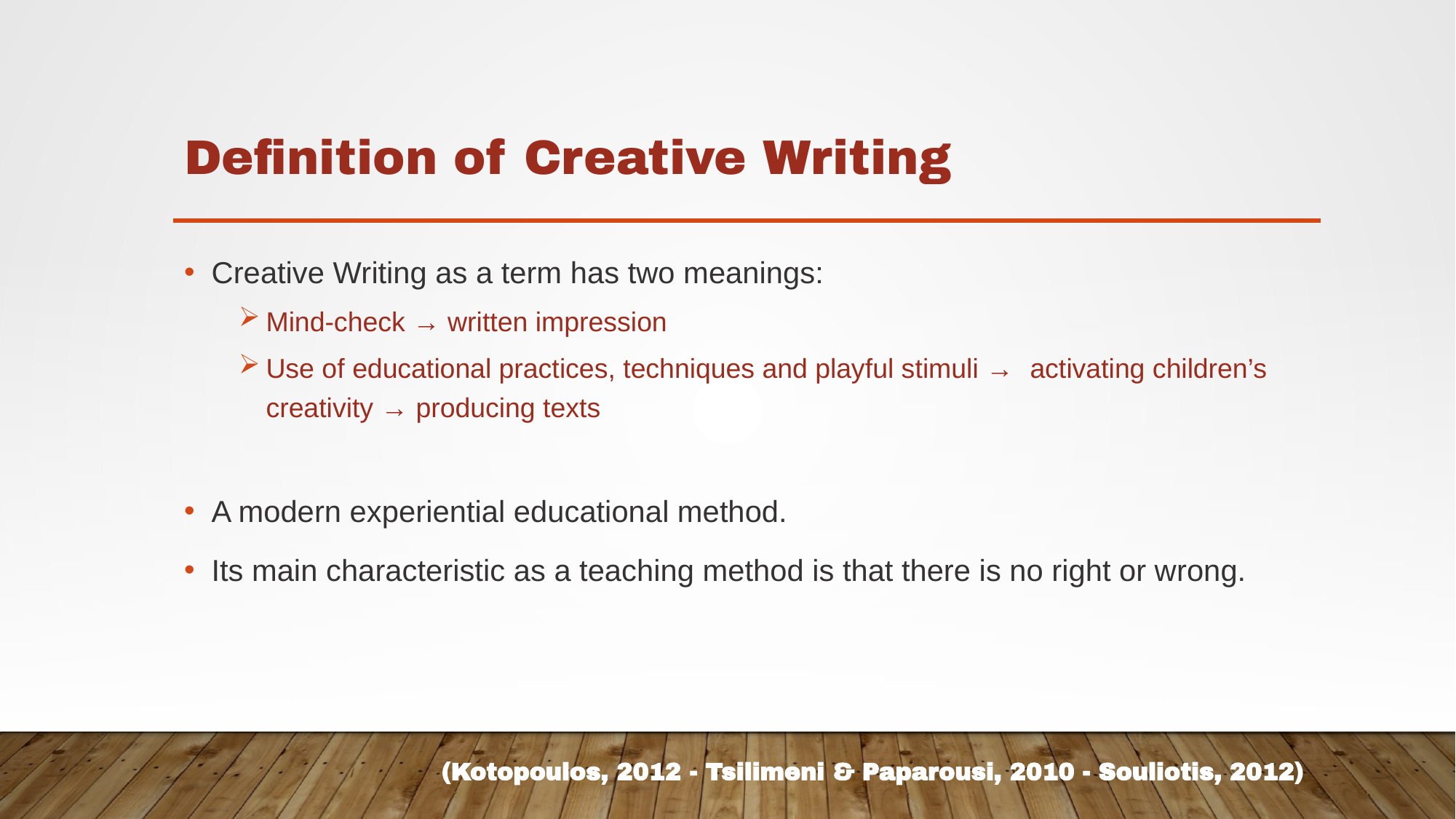

# Definition of Creative Writing
Creative Writing as a term has two meanings:
Mind-check → written impression
Use of educational practices, techniques and playful stimuli → 	activating children’s creativity → producing texts

A modern experiential educational method.
Its main characteristic as a teaching method is that there is no right or wrong.
(Kotopoulos, 2012 - Tsilimeni & Paparousi, 2010 - Souliotis, 2012)